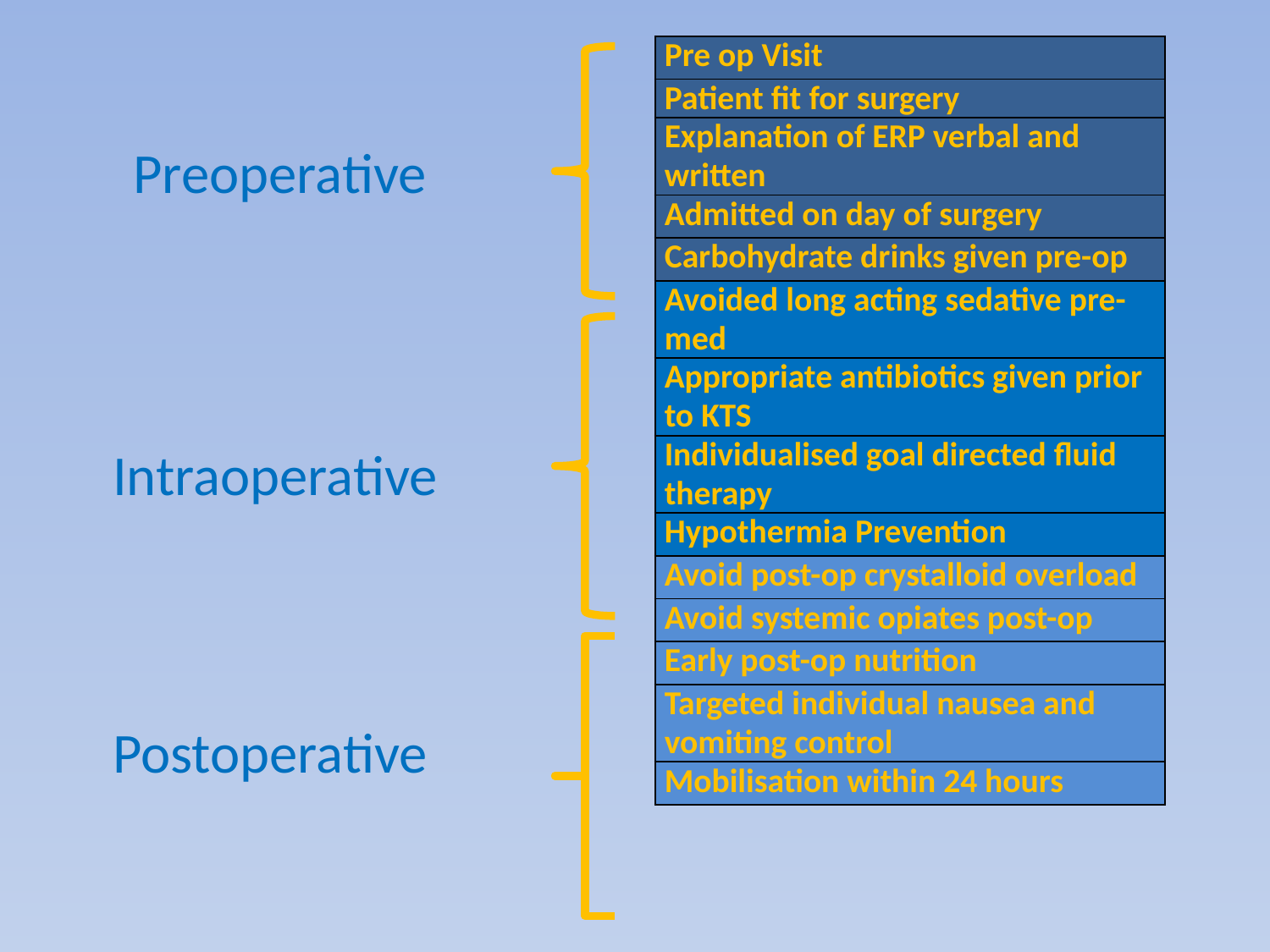

| Pre op Visit |
| --- |
| Patient fit for surgery |
| Explanation of ERP verbal and written |
| Admitted on day of surgery |
| Carbohydrate drinks given pre-op |
| Avoided long acting sedative pre-med |
| Appropriate antibiotics given prior to KTS |
| Individualised goal directed fluid therapy |
| Hypothermia Prevention |
| Avoid post-op crystalloid overload |
| Avoid systemic opiates post-op |
| Early post-op nutrition |
| Targeted individual nausea and vomiting control |
| Mobilisation within 24 hours |

Preoperative

Intraoperative

Postoperative